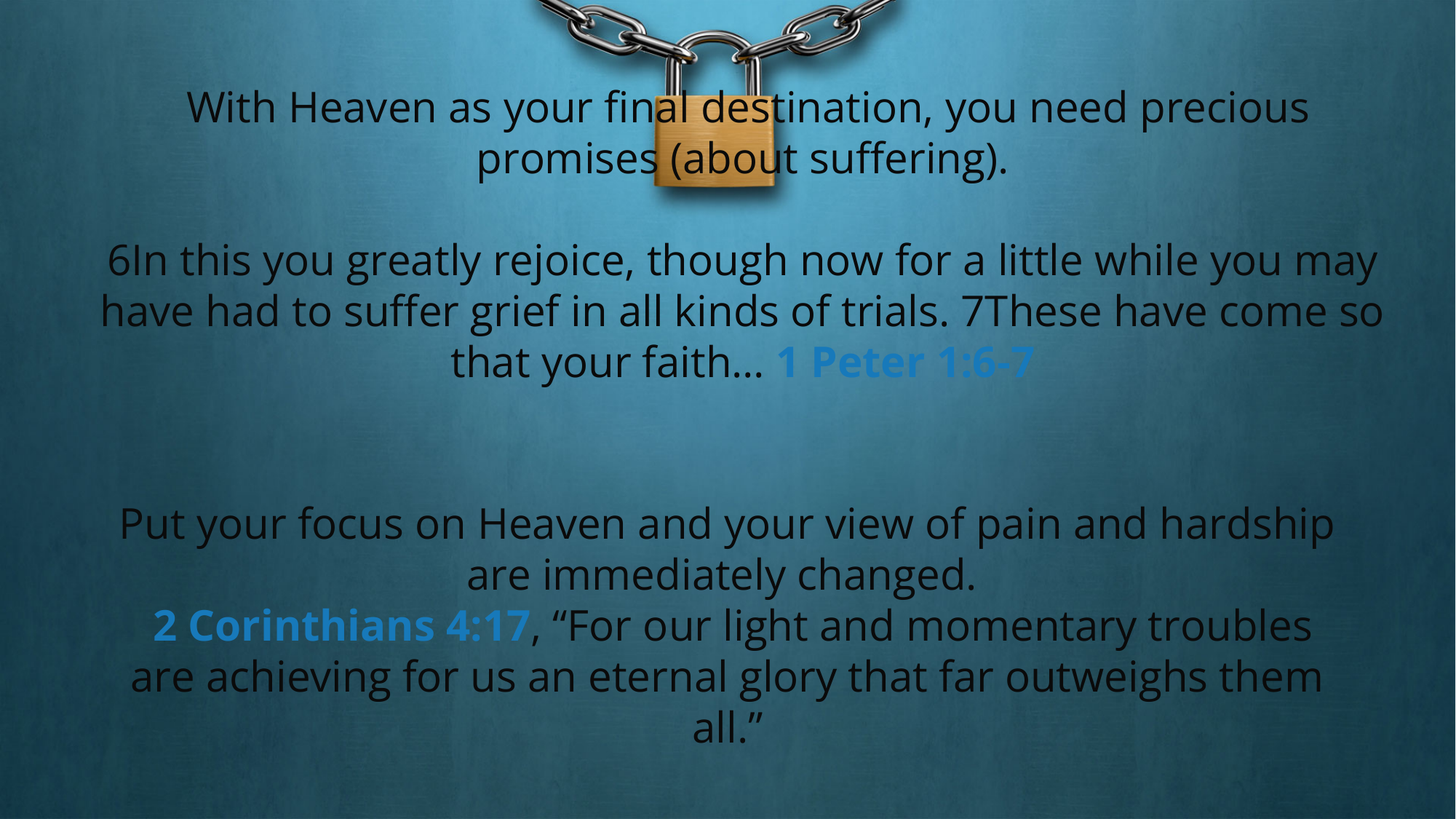

With Heaven as your final destination, you need precious promises (about suffering).

6In this you greatly rejoice, though now for a little while you may have had to suffer grief in all kinds of trials. 7These have come so that your faith… 1 Peter 1:6-7

Put your focus on Heaven and your view of pain and hardship are immediately changed.
 2 Corinthians 4:17, “For our light and momentary troubles are achieving for us an eternal glory that far outweighs them all.”